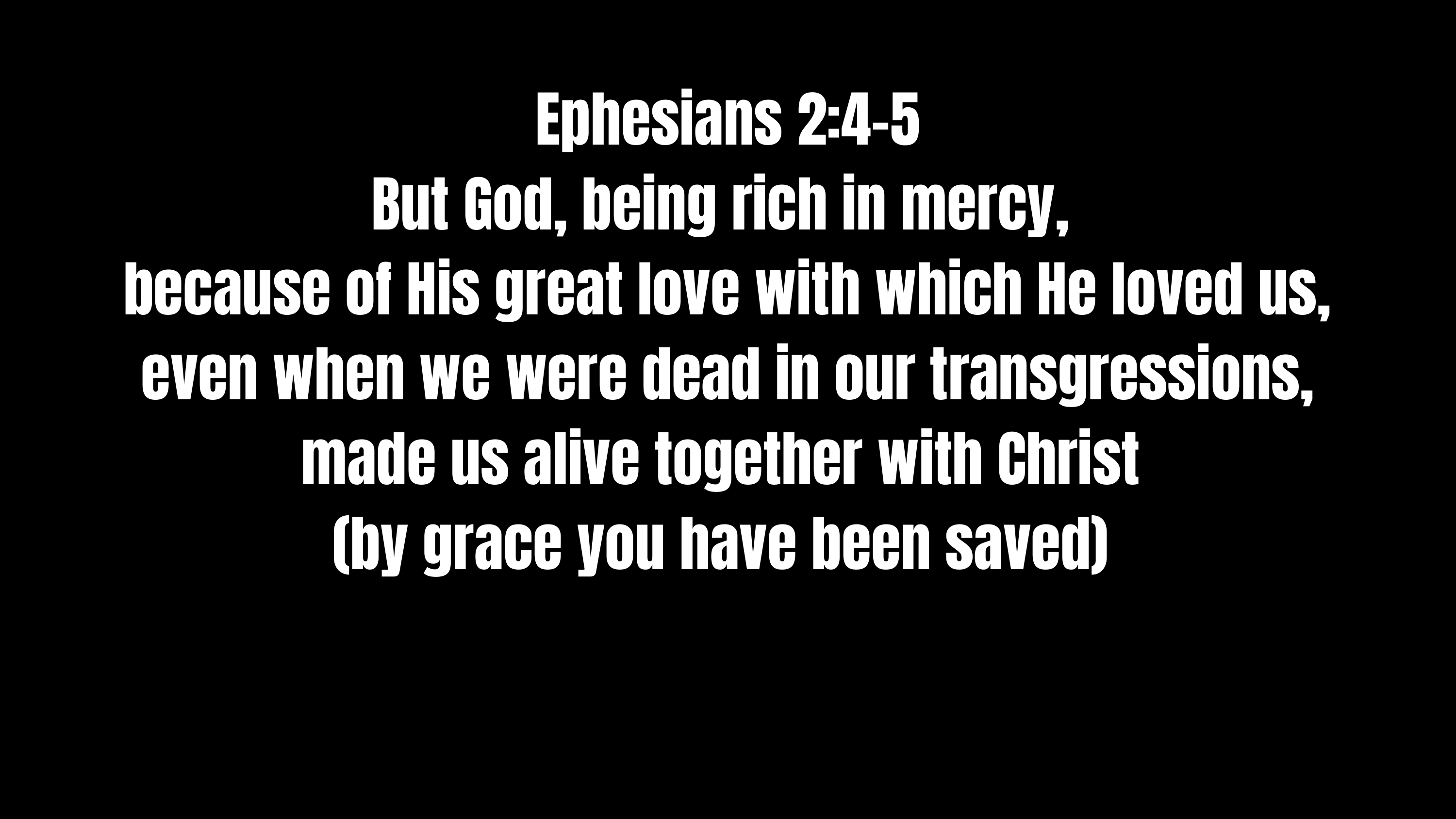

Ephesians 2:4-5
But God, being rich in mercy,
because of His great love with which He loved us, even when we were dead in our transgressions, made us alive together with Christ
(by grace you have been saved)